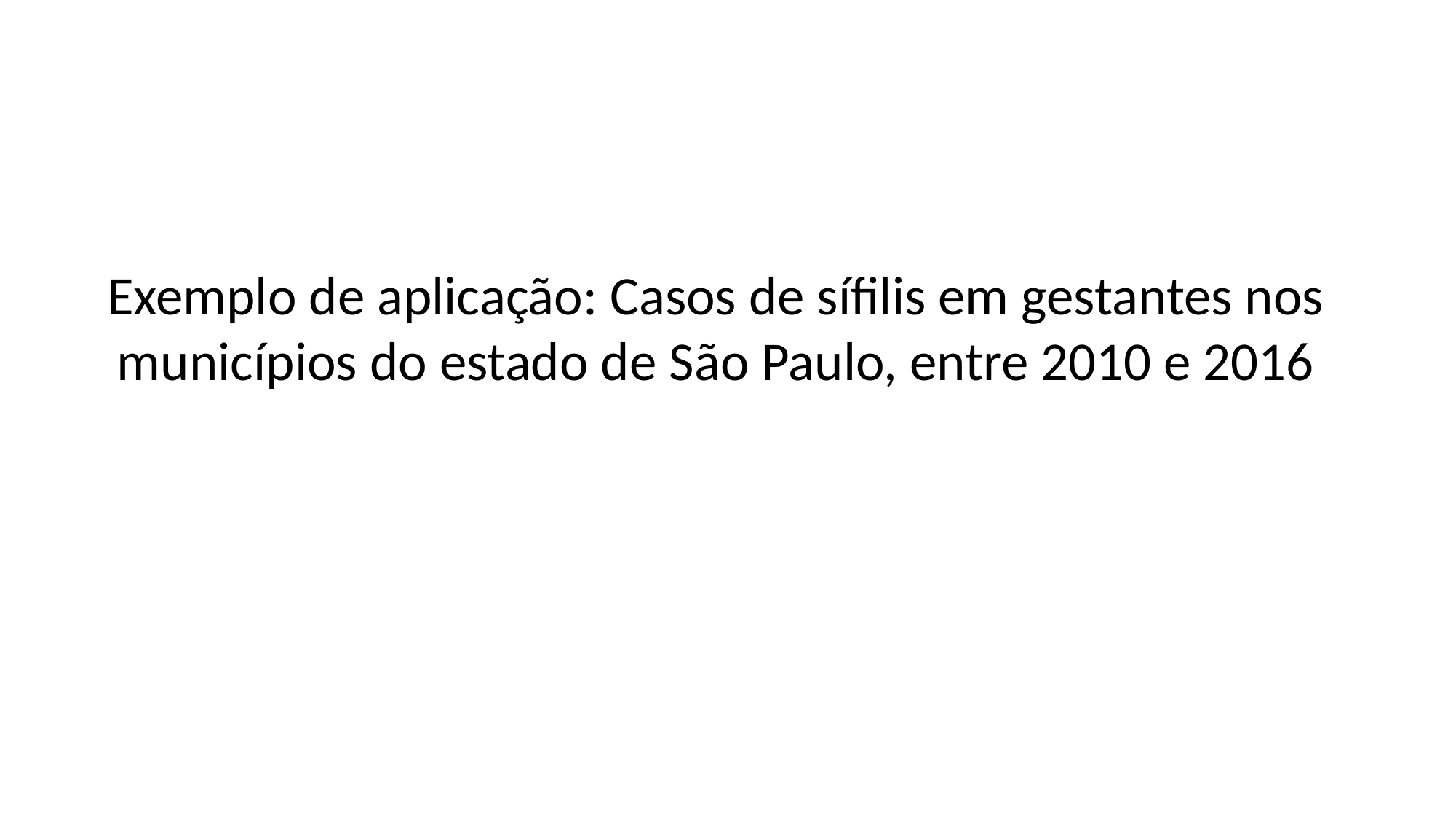

Exemplo de aplicação: Casos de sífilis em gestantes nos municípios do estado de São Paulo, entre 2010 e 2016